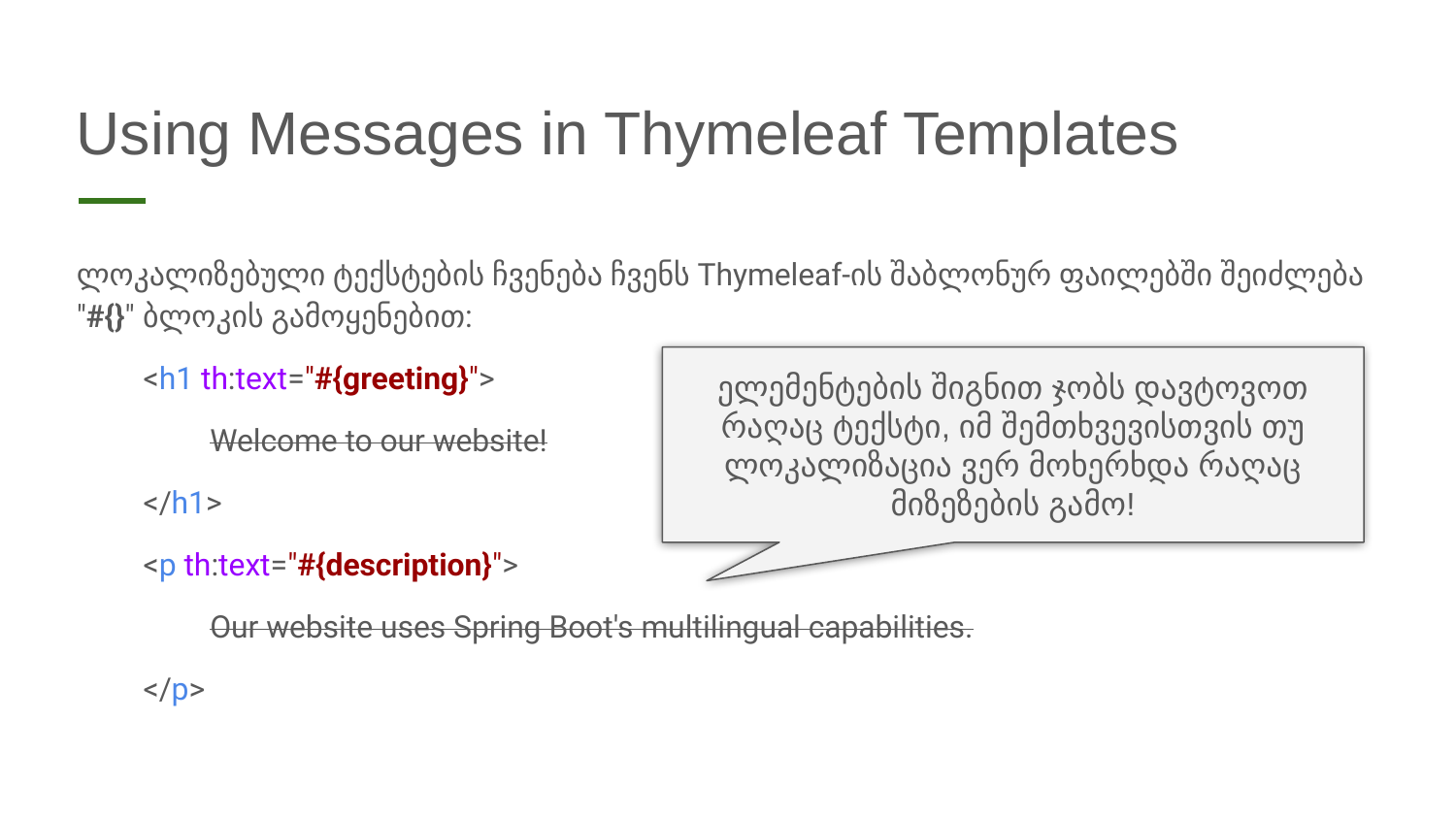

# Using Messages in Thymeleaf Templates
ლოკალიზებული ტექსტების ჩვენება ჩვენს Thymeleaf-ის შაბლონურ ფაილებში შეიძლება "#{}" ბლოკის გამოყენებით:
<h1 th:text="#{greeting}">
Welcome to our website!
</h1>
<p th:text="#{description}">
Our website uses Spring Boot's multilingual capabilities.
</p>
ელემენტების შიგნით ჯობს დავტოვოთ რაღაც ტექსტი, იმ შემთხვევისთვის თუ ლოკალიზაცია ვერ მოხერხდა რაღაც მიზეზების გამო!